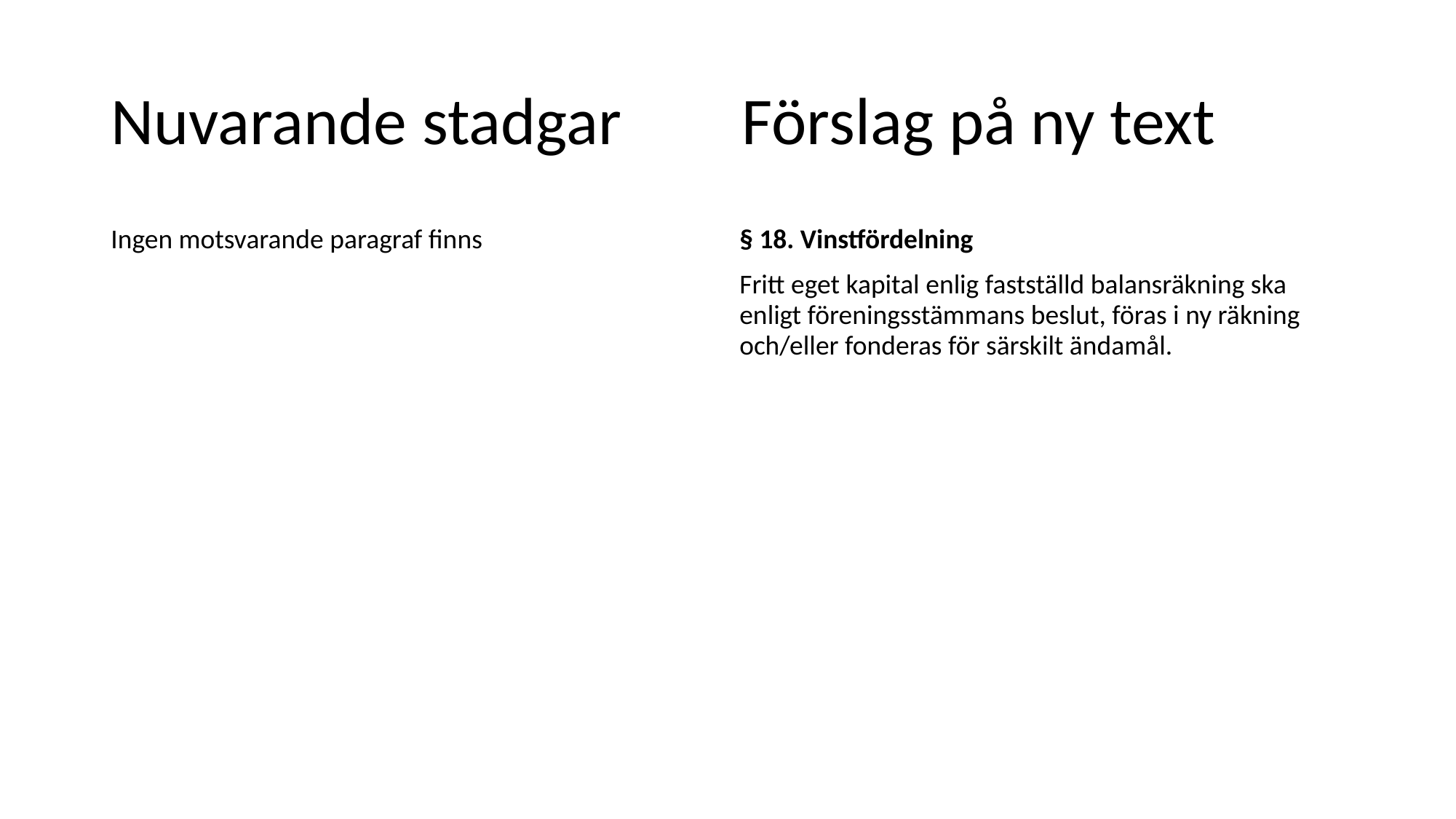

# Nuvarande stadgar        Förslag på ny text
§ 18. Vinstfördelning
Fritt eget kapital enlig fastställd balansräkning ska enligt föreningsstämmans beslut, föras i ny räkning och/eller fonderas för särskilt ändamål.
Ingen motsvarande paragraf finns